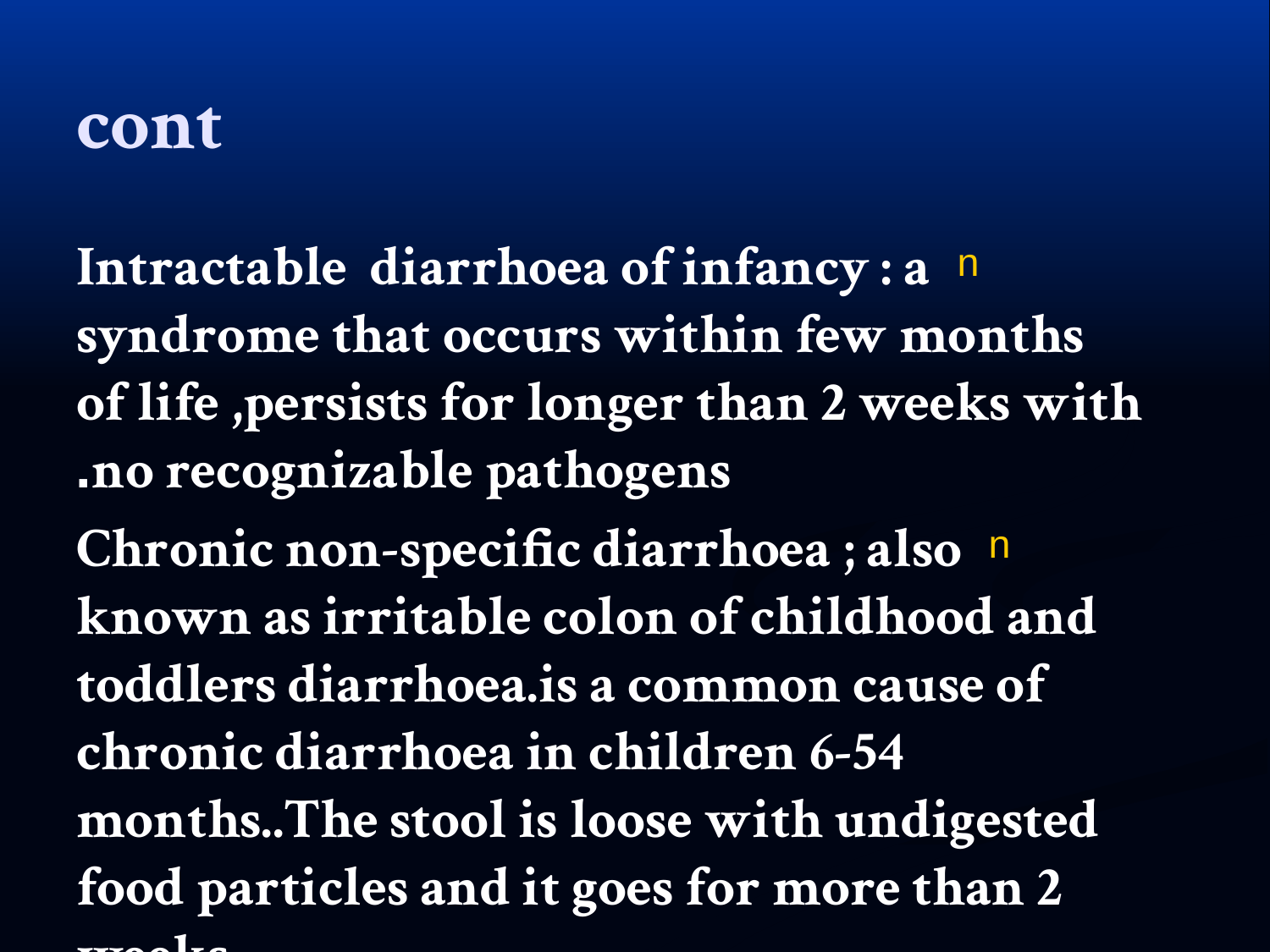

# cont
Intractable  diarrhoea of infancy : a syndrome that occurs within few months of life ,persists for longer than 2 weeks with no recognizable pathogens.
Chronic non-specific diarrhoea ; also known as irritable colon of childhood and toddlers diarrhoea.is a common cause of chronic diarrhoea in children 6-54 months..The stool is loose with undigested food particles and it goes for more than 2 weeks